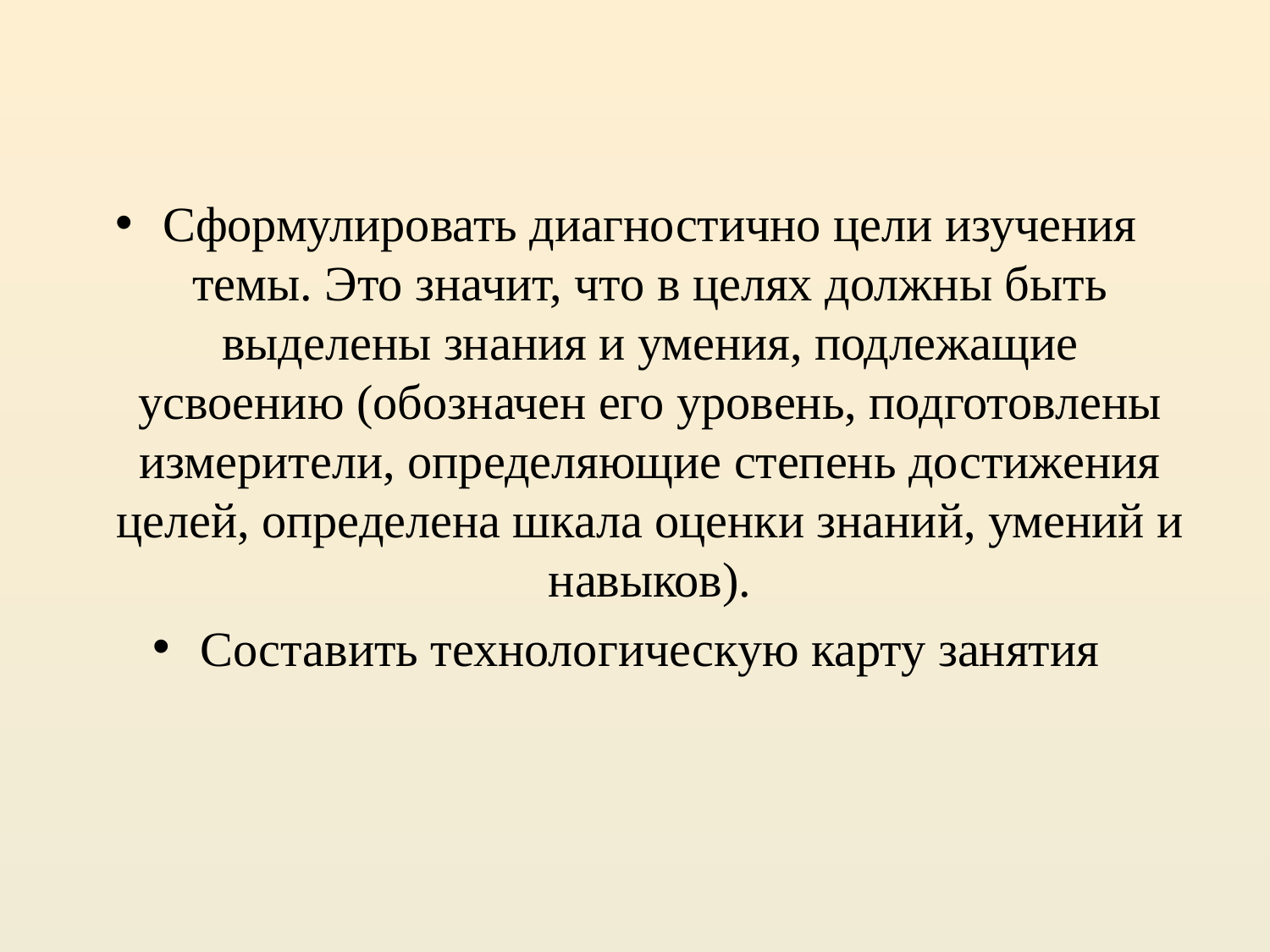

Сформулировать диагностично цели изучения темы. Это значит, что в целях должны быть выделены знания и умения, подлежащие усвоению (обозначен его уровень, подготовлены измерители, определяющие степень достижения целей, определена шкала оценки знаний, умений и навыков).
Составить технологическую карту занятия